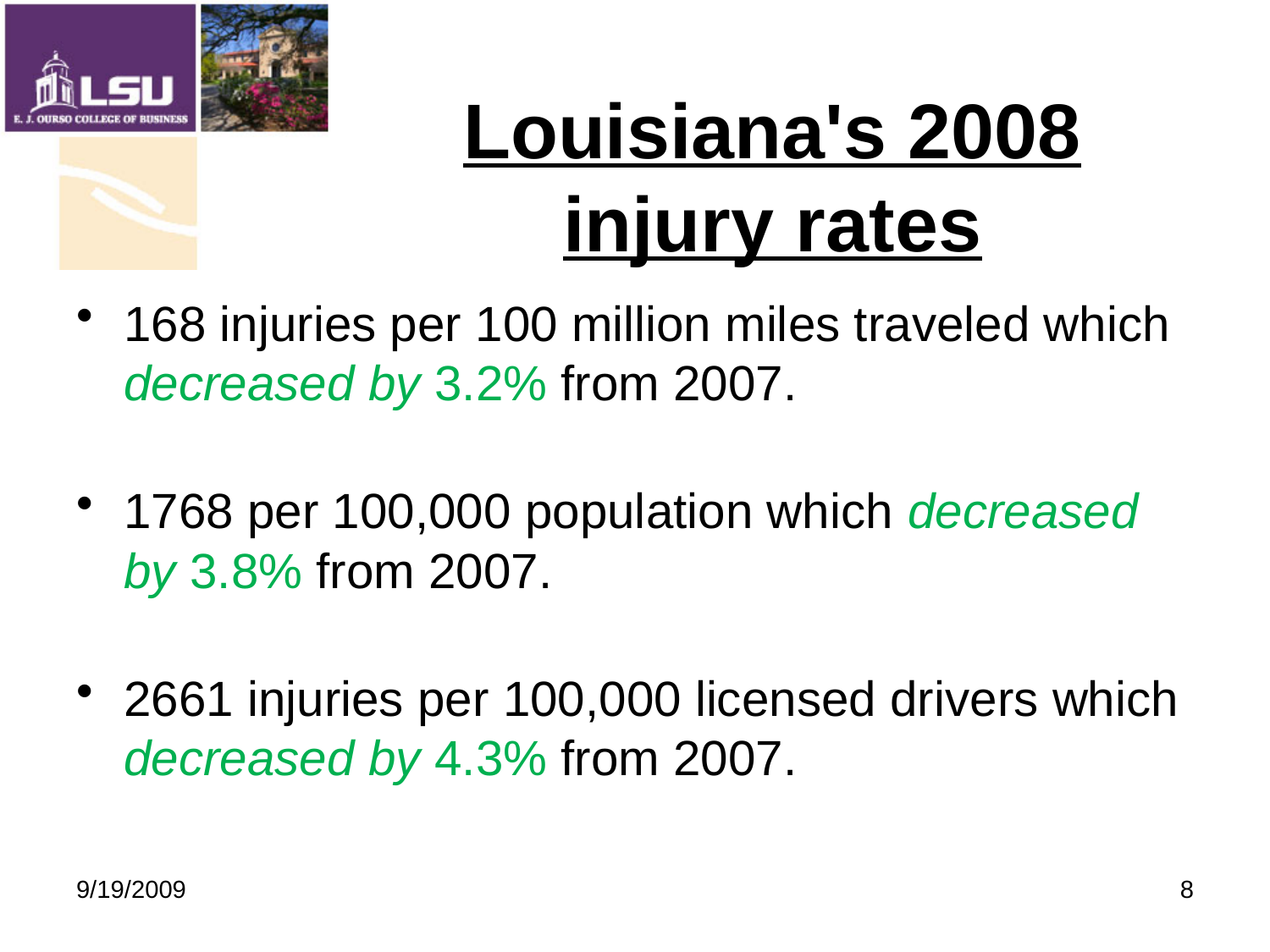

# Louisiana's 2008 injury rates
168 injuries per 100 million miles traveled which decreased by 3.2% from 2007.
1768 per 100,000 population which decreased by 3.8% from 2007.
2661 injuries per 100,000 licensed drivers which decreased by 4.3% from 2007.

9/19/2009
8